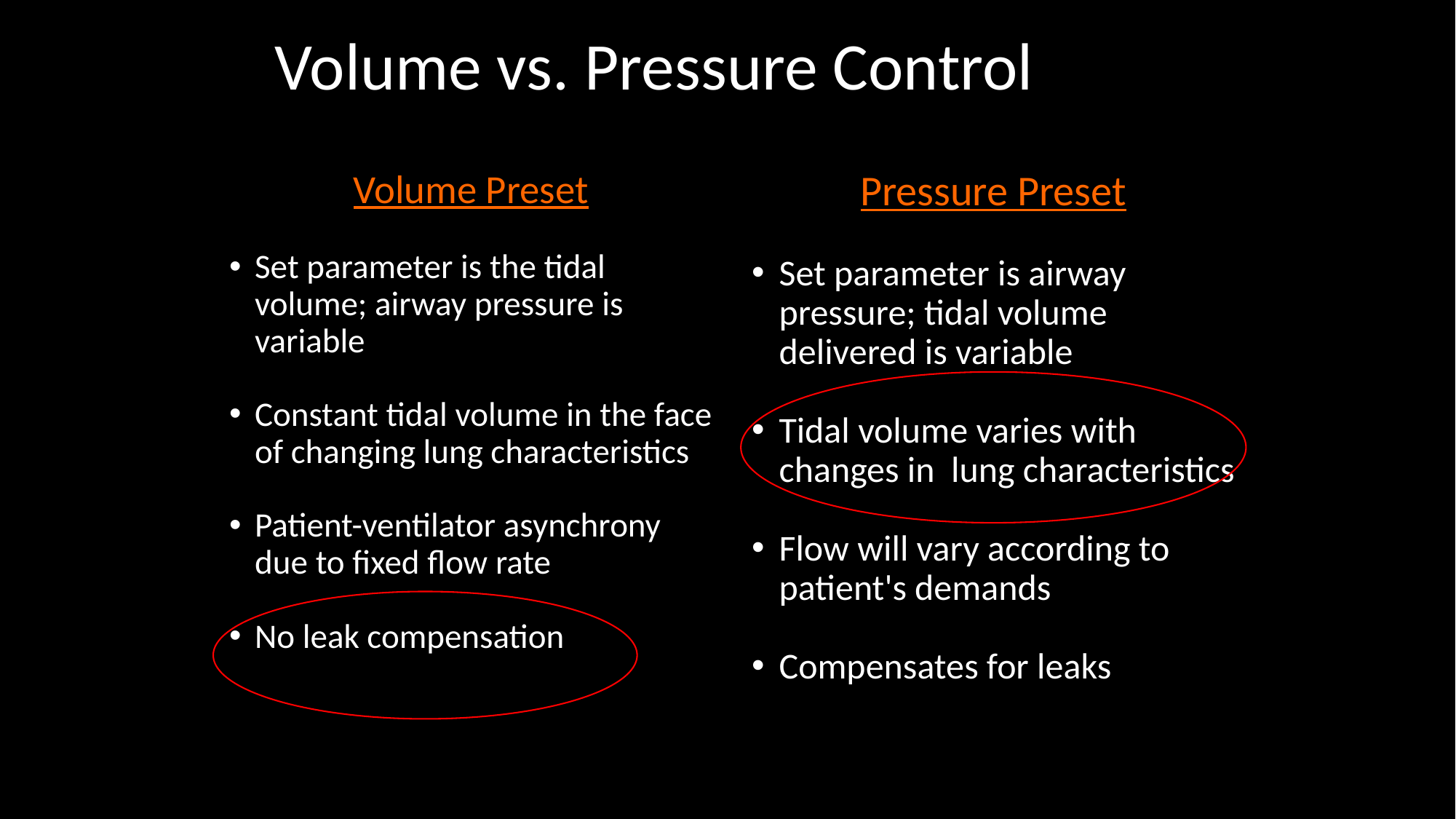

Volume vs. Pressure Control
Volume Preset

Set parameter is the tidal volume; airway pressure is  variable

Constant tidal volume in the face of changing lung characteristics

Patient-ventilator asynchrony due to fixed flow rate

No leak compensation
Pressure Preset

Set parameter is airway pressure; tidal volume delivered is variable

Tidal volume varies with changes in  lung characteristics

Flow will vary according to patient's demands

Compensates for leaks